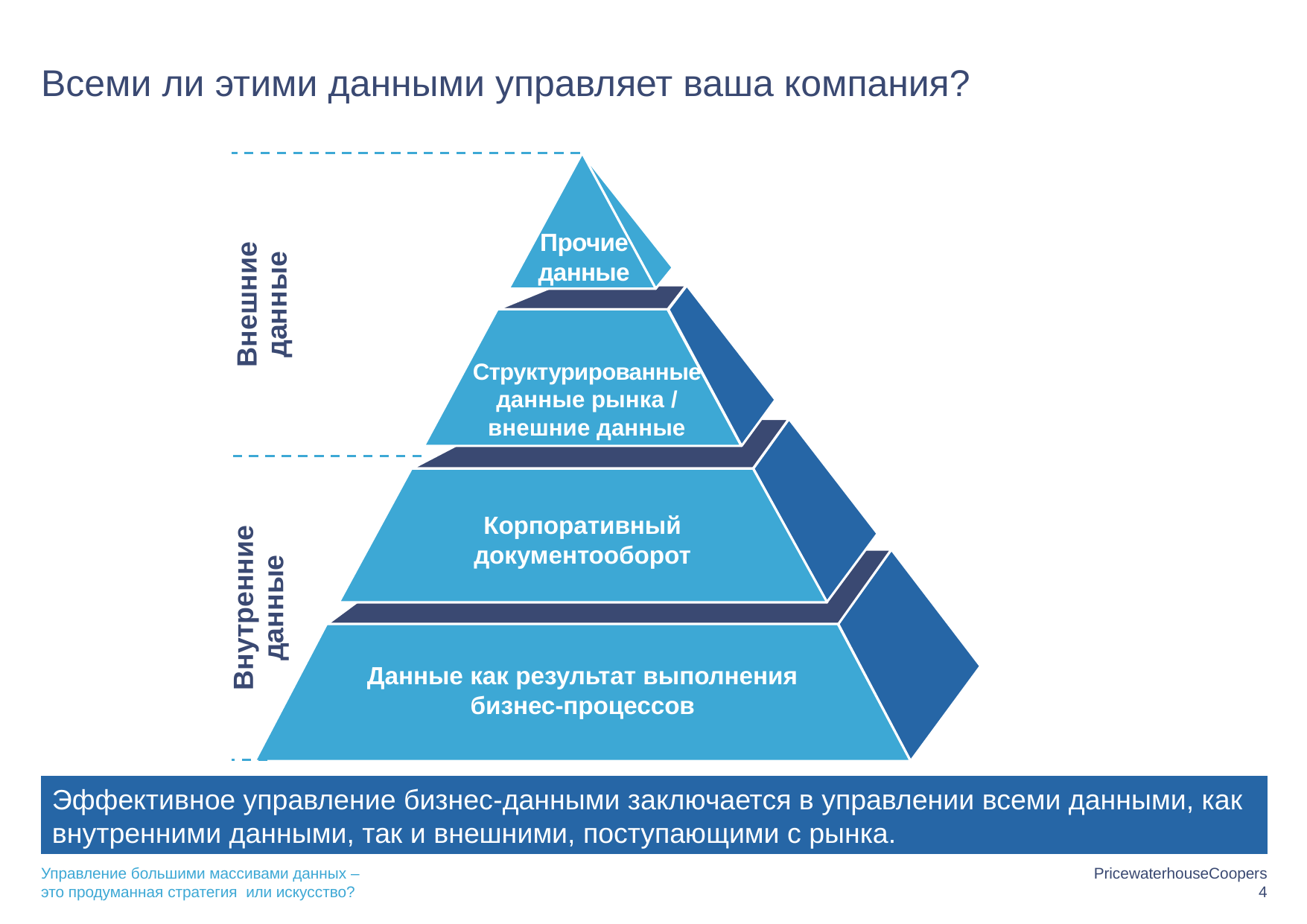

# Всеми ли этими данными управляет ваша компания?

Прочие данные

Структурированные данные рынка / внешние данные

Корпоративный документооборот

Данные как результат выполнения бизнес-процессов
Внешние данные
Внутренние данные
Эффективное управление бизнес-данными заключается в управлении всеми данными, как внутренними данными, так и внешними, поступающими с рынка.